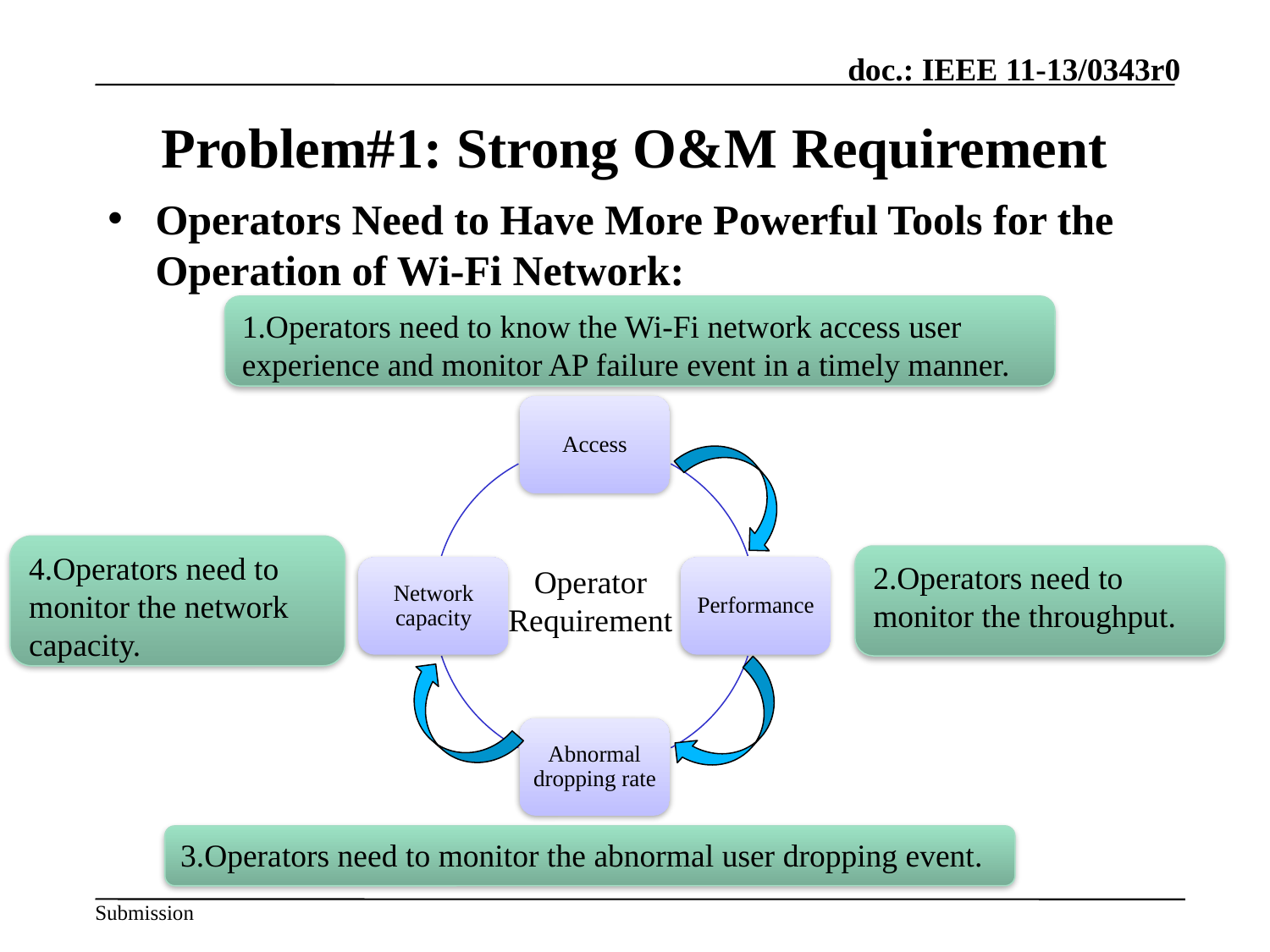

# Problem#1: Strong O&M Requirement
Operators Need to Have More Powerful Tools for the Operation of Wi-Fi Network:

1.Operators need to know the Wi-Fi network access user experience and monitor AP failure event in a timely manner.
Access
Performance
Abnormal dropping rate
Network capacity

4.Operators need to monitor the network capacity.
2.Operators need to monitor the throughput.
Operator
Requirement

3.Operators need to monitor the abnormal user dropping event.